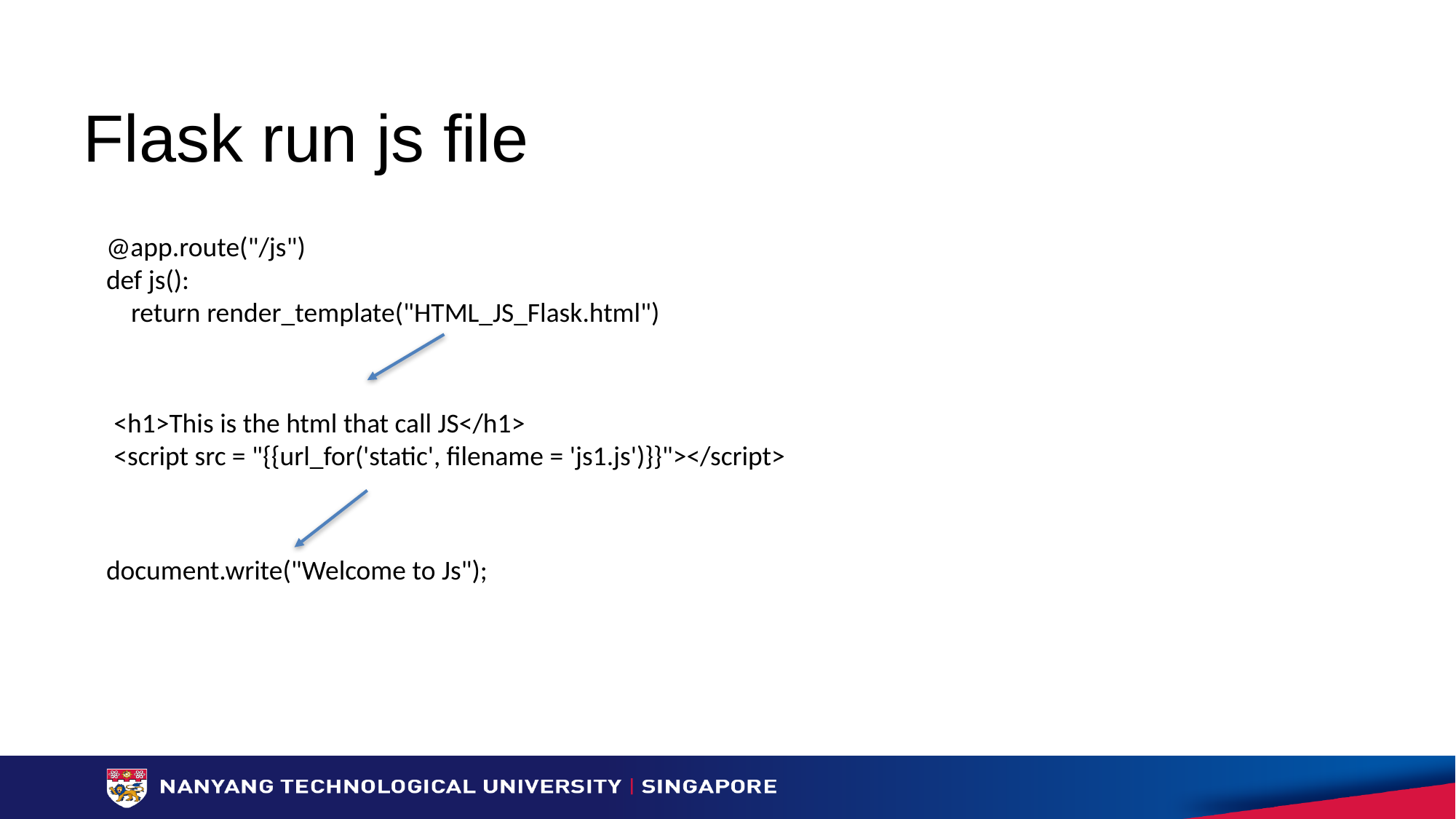

# Flask run js file
@app.route("/js")
def js():
    return render_template("HTML_JS_Flask.html")
<h1>This is the html that call JS</h1>
<script src = "{{url_for('static', filename = 'js1.js')}}"></script>
document.write("Welcome to Js");